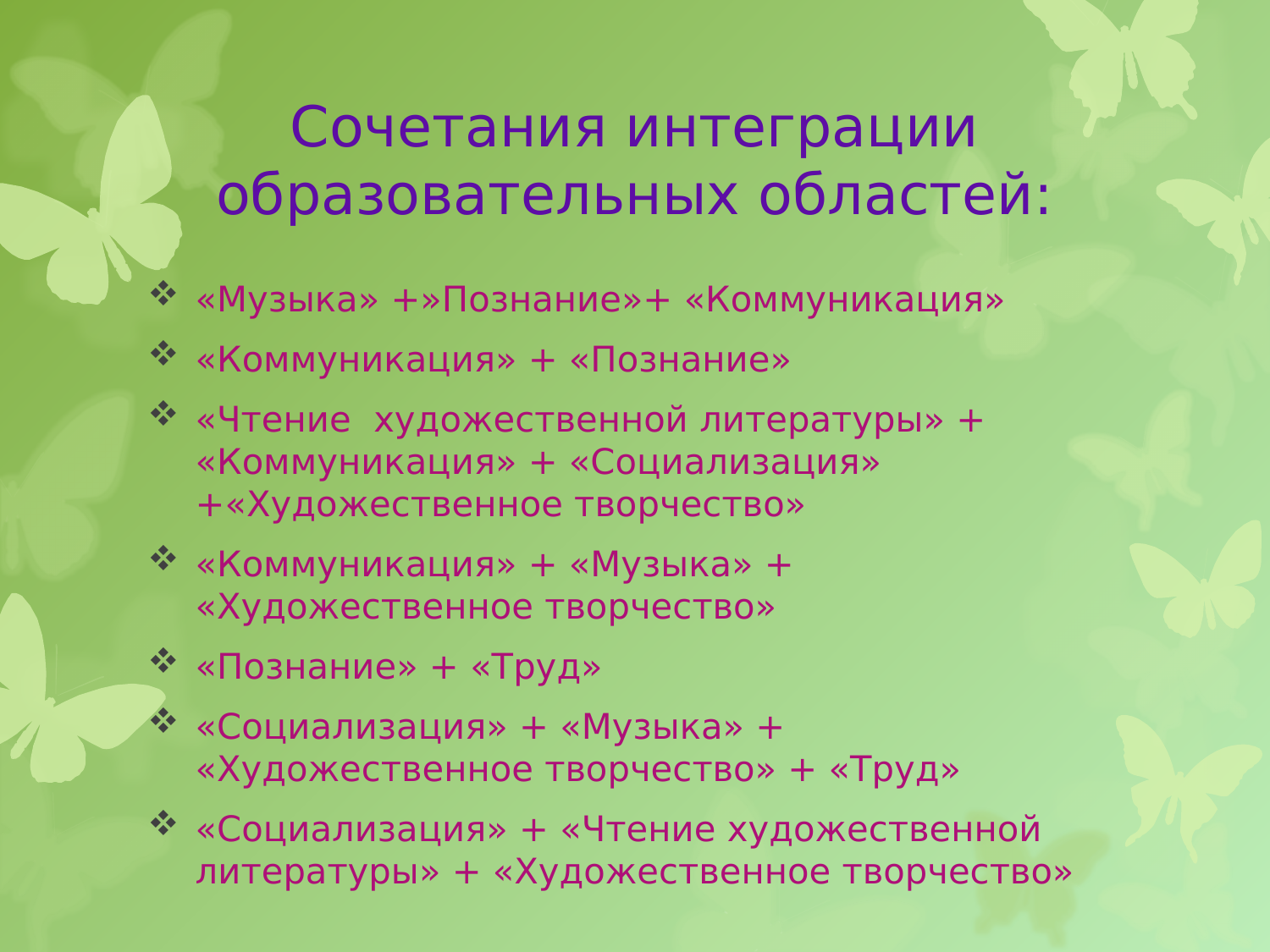

# Сочетания интеграции образовательных областей:
«Музыка» +»Познание»+ «Коммуникация»
«Коммуникация» + «Познание»
«Чтение  художественной литературы» + «Коммуникация» + «Социализация» +«Художественное творчество»
«Коммуникация» + «Музыка» + «Художественное творчество»
«Познание» + «Труд»
«Социализация» + «Музыка» + «Художественное творчество» + «Труд»
«Социализация» + «Чтение художественной литературы» + «Художественное творчество»